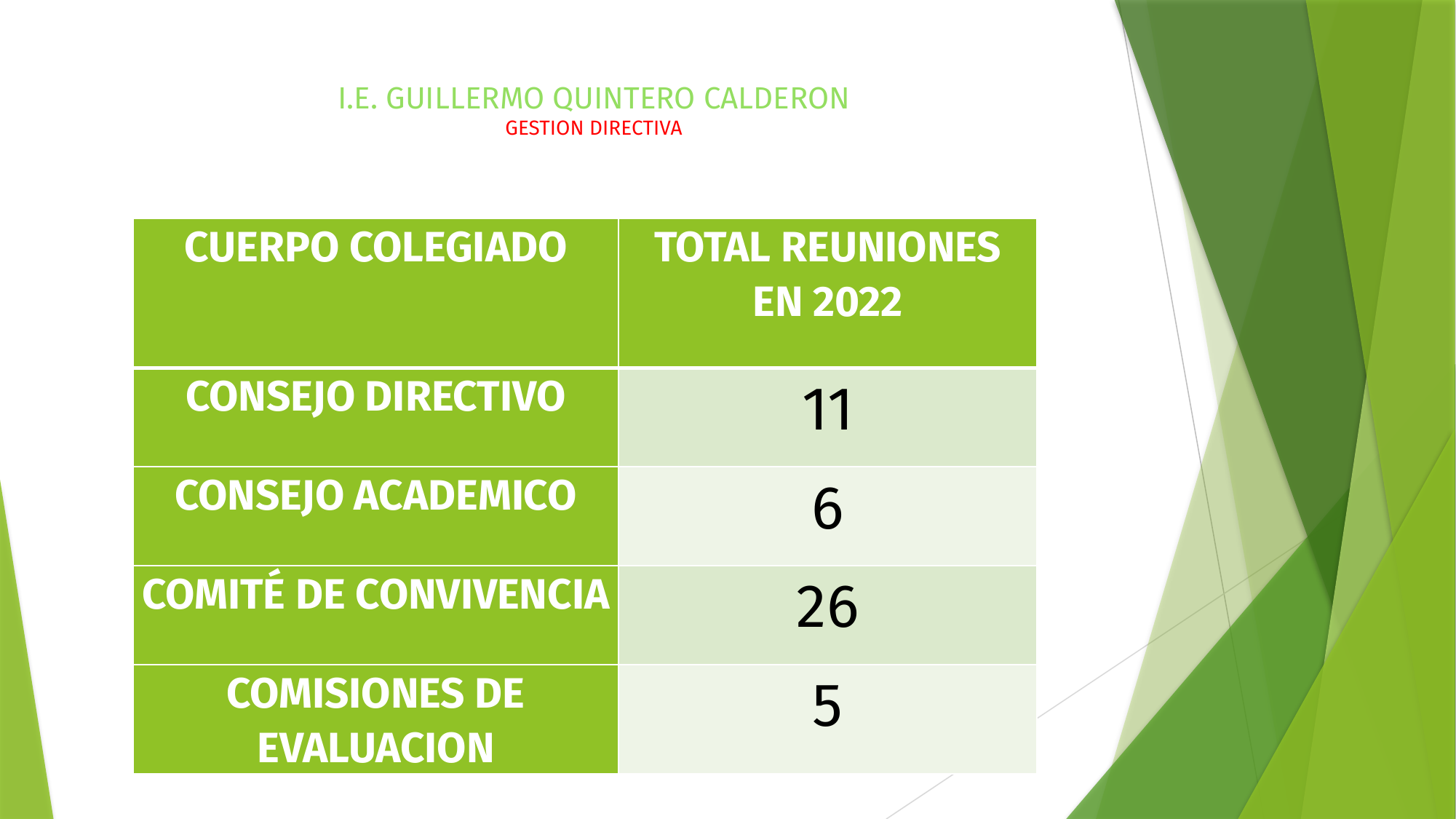

# I.E. GUILLERMO QUINTERO CALDERON GESTION DIRECTIVA
| CUERPO COLEGIADO | TOTAL REUNIONES EN 2022 |
| --- | --- |
| CONSEJO DIRECTIVO | 11 |
| CONSEJO ACADEMICO | 6 |
| COMITÉ DE CONVIVENCIA | 26 |
| COMISIONES DE EVALUACION | 5 |